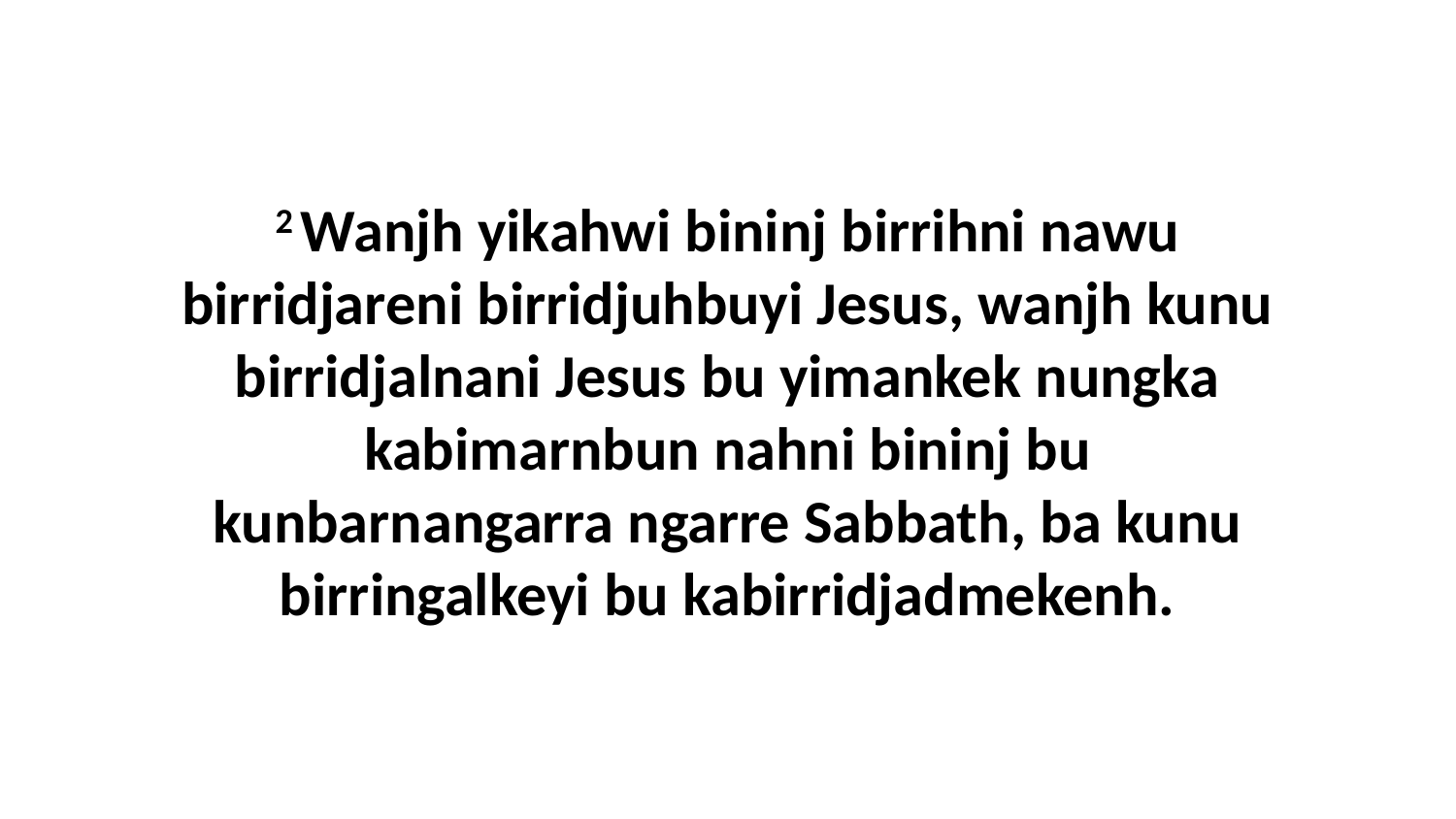

2 Wanjh yikahwi bininj birrihni nawu birridjareni birridjuhbuyi Jesus, wanjh kunu birridjalnani Jesus bu yimankek nungka kabimarnbun nahni bininj bu kunbarnangarra ngarre Sabbath, ba kunu birringalkeyi bu kabirridjadmekenh.